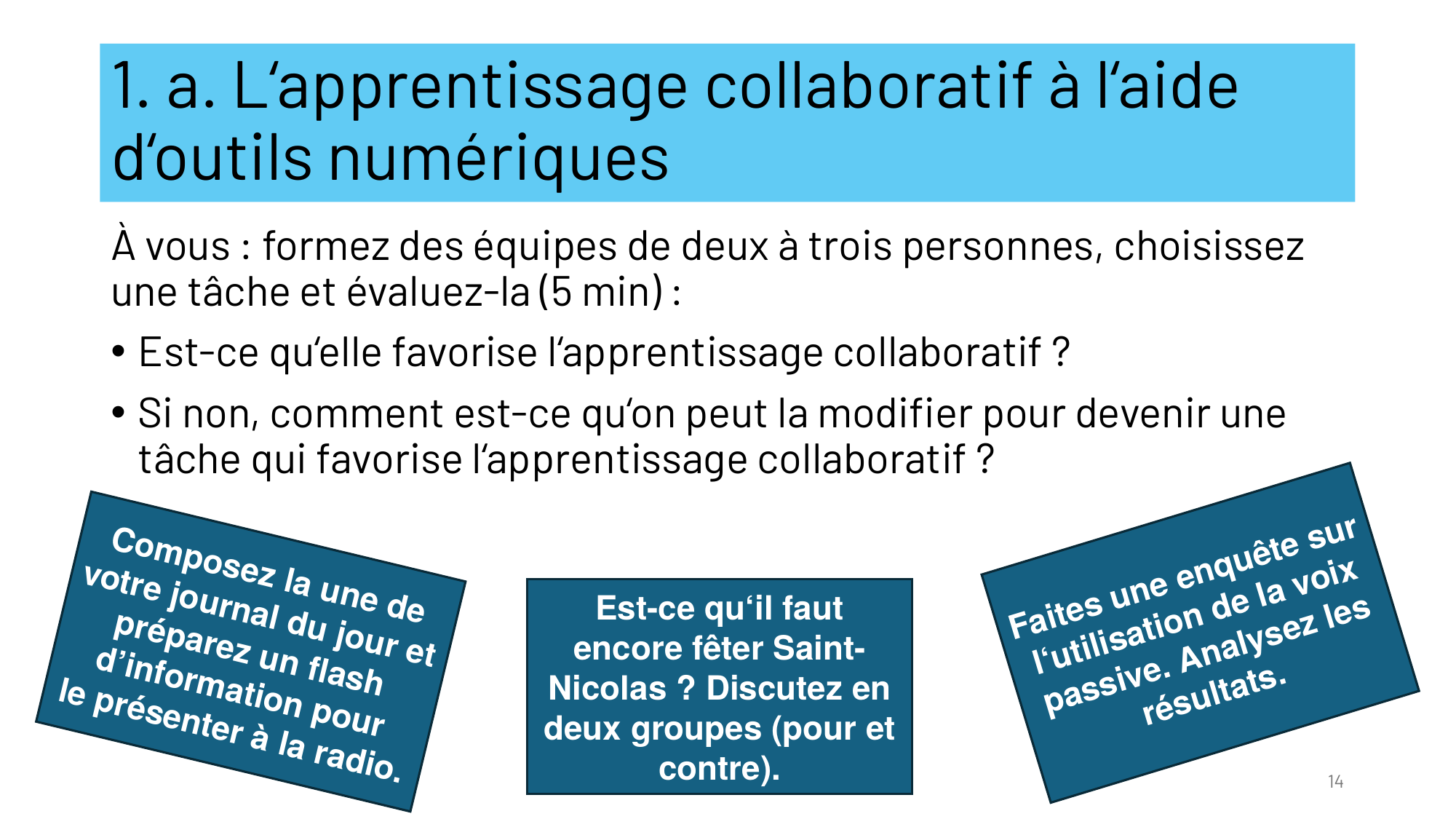

# 1. a. L‘apprentissage collaboratif à l‘aide d‘outils numériques
À vous : formez des équipes de deux à trois personnes, choisissez une tâche et évaluez-la (5 min) :
Est-ce qu‘elle favorise l‘apprentissage collaboratif ?
Si non, comment est-ce qu‘on peut la modifier pour devenir une tâche qui favorise l‘apprentissage collaboratif ?

Faites une enquête sur l‘utilisation de la voix passive. Analysez les résultats.
Composez la une de votre journal du jour et préparez un flash d’information pour
le présenter à la radio.
Est-ce qu‘il faut encore fêter Saint-Nicolas ? Discutez en deux groupes (pour et contre).
14